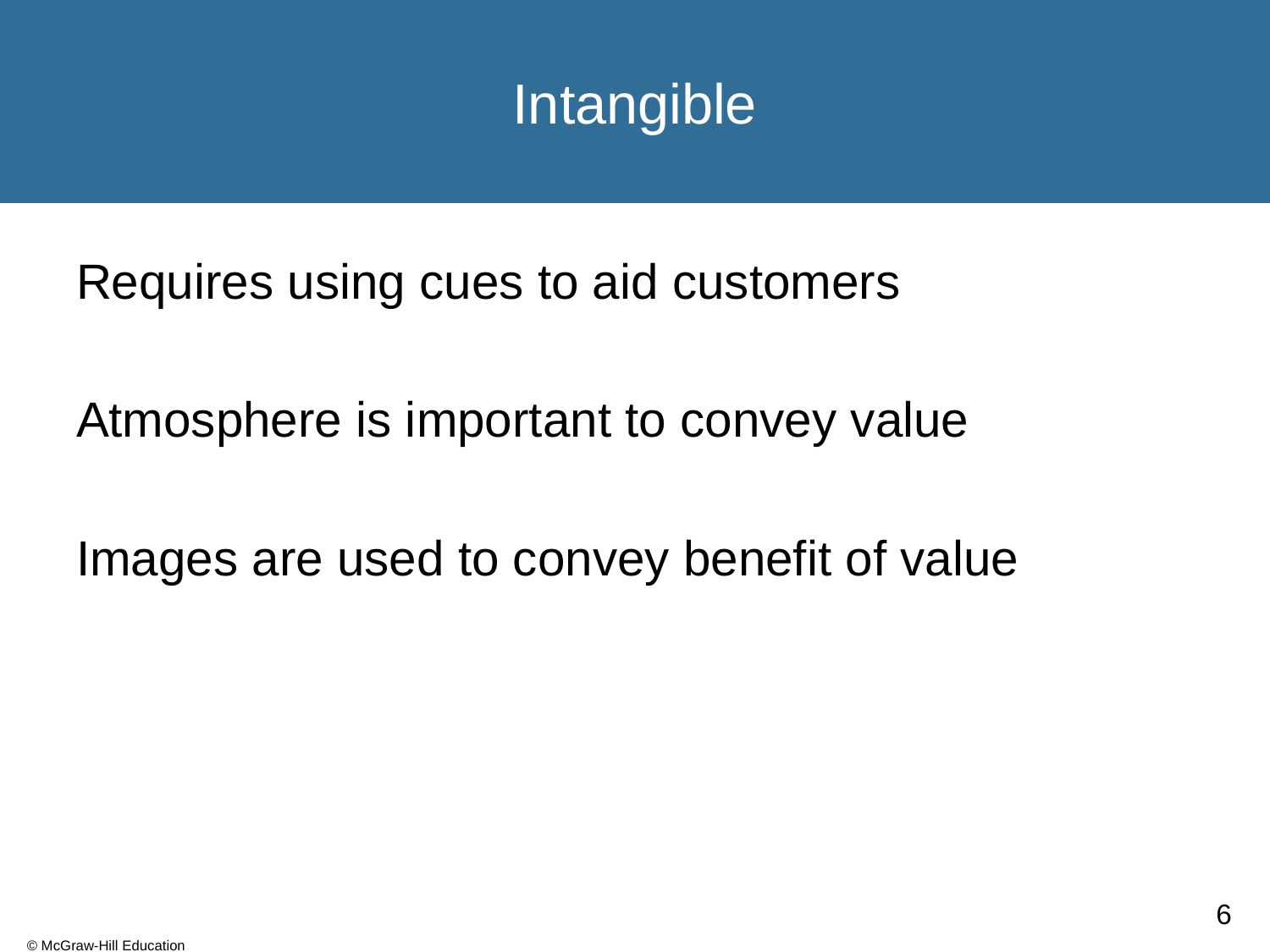

# Intangible
Requires using cues to aid customers

Atmosphere is important to convey value

Images are used to convey benefit of value